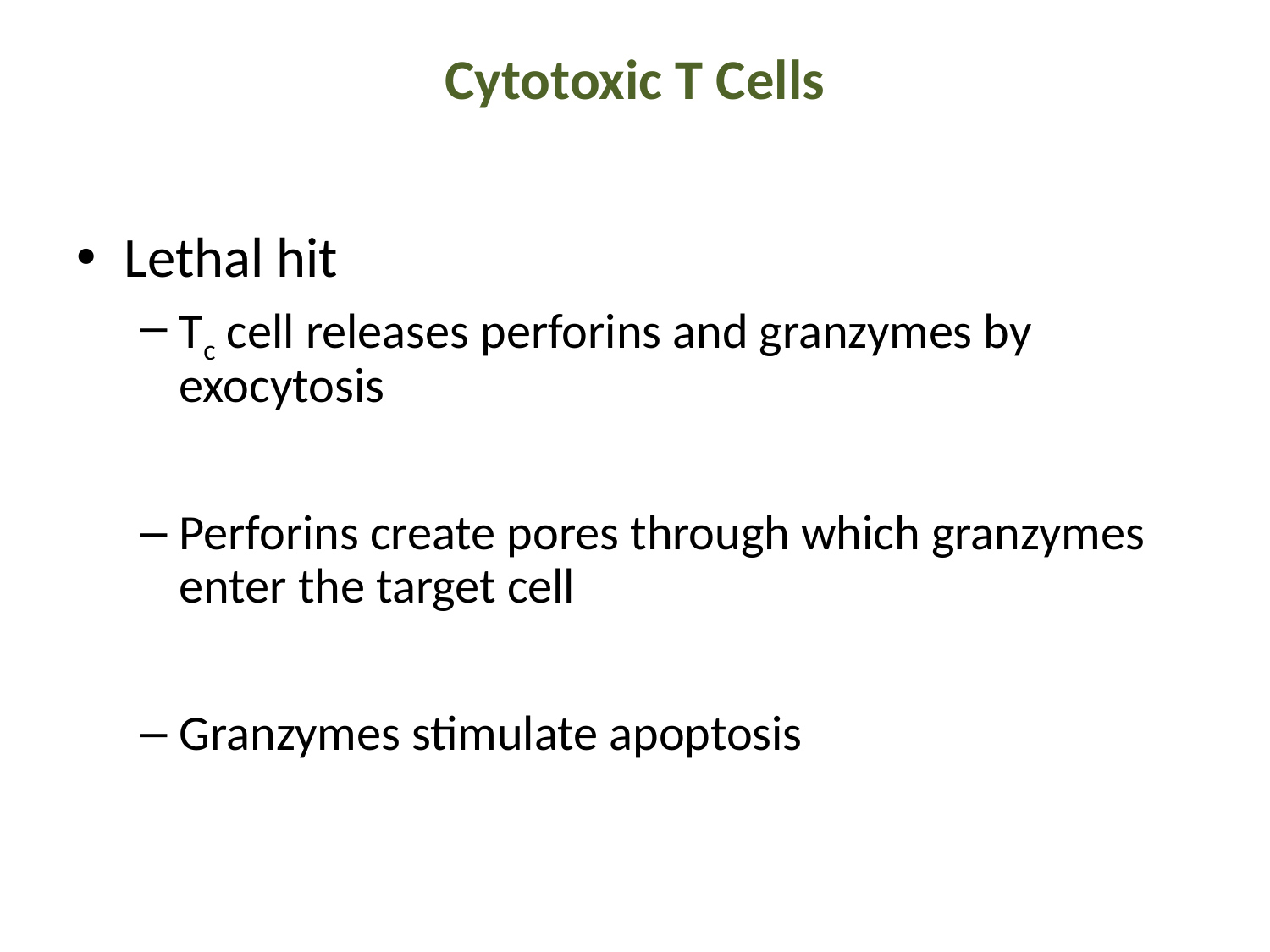

# Cytotoxic T Cells
Lethal hit
Tc cell releases perforins and granzymes by exocytosis

Perforins create pores through which granzymes enter the target cell

Granzymes stimulate apoptosis